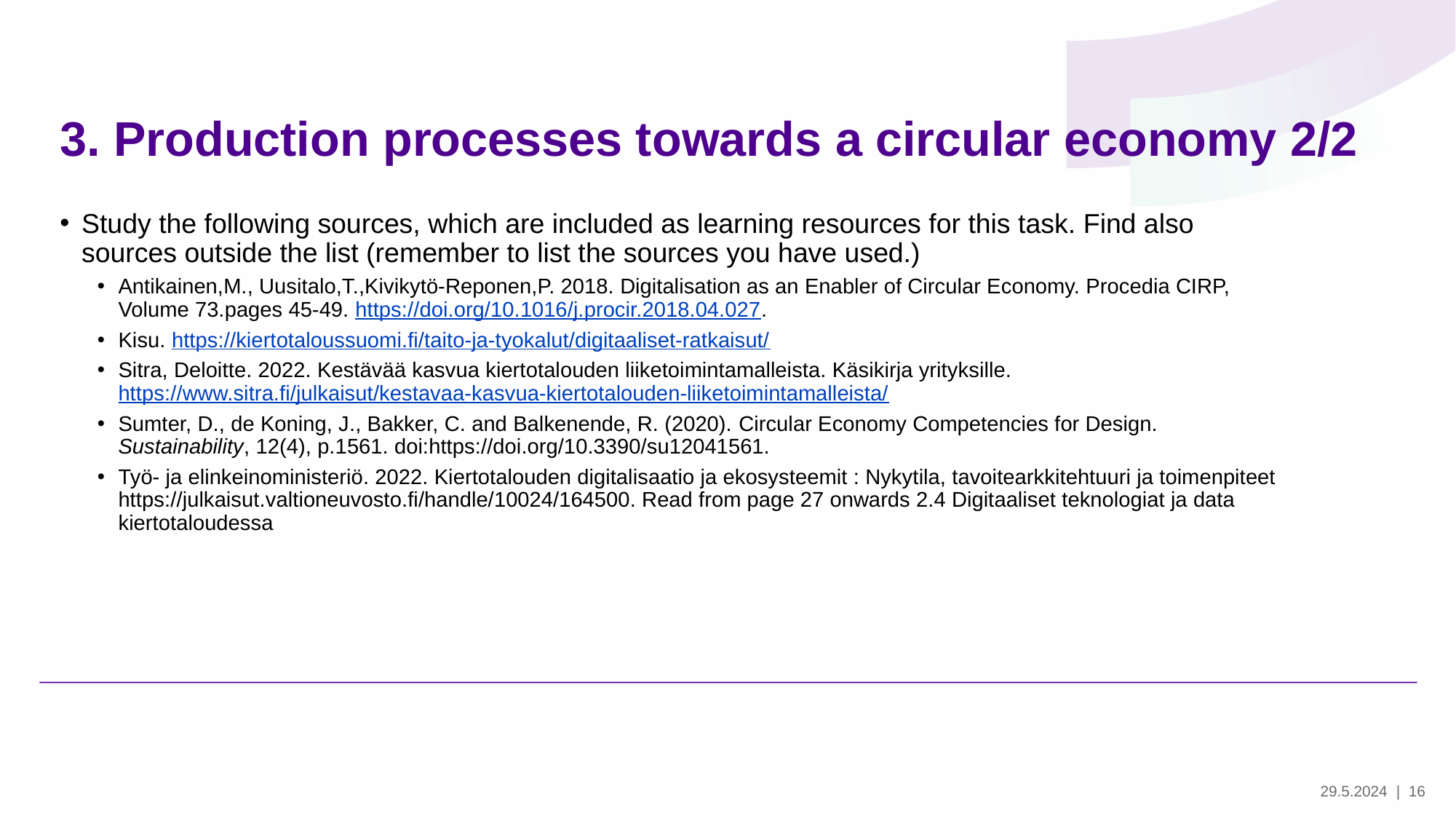

# 3. Production processes towards a circular economy 2/2
Study the following sources, which are included as learning resources for this task. Find also sources outside the list (remember to list the sources you have used.)
Antikainen,M., Uusitalo,T.,Kivikytö-Reponen,P. 2018. Digitalisation as an Enabler of Circular Economy. Procedia CIRP, Volume 73.pages 45-49. https://doi.org/10.1016/j.procir.2018.04.027.
Kisu. https://kiertotaloussuomi.fi/taito-ja-tyokalut/digitaaliset-ratkaisut/
Sitra, Deloitte. 2022. Kestävää kasvua kiertotalouden liiketoimintamalleista. Käsikirja yrityksille. https://www.sitra.fi/julkaisut/kestavaa-kasvua-kiertotalouden-liiketoimintamalleista/
Sumter, D., de Koning, J., Bakker, C. and Balkenende, R. (2020). Circular Economy Competencies for Design. Sustainability, 12(4), p.1561. doi:https://doi.org/10.3390/su12041561.
Työ- ja elinkeinoministeriö. 2022. Kiertotalouden digitalisaatio ja ekosysteemit : Nykytila, tavoitearkkitehtuuri ja toimenpiteet https://julkaisut.valtioneuvosto.fi/handle/10024/164500. Read from page 27 onwards 2.4 Digitaaliset teknologiat ja data kiertotaloudessa

29.5.2024
|  16